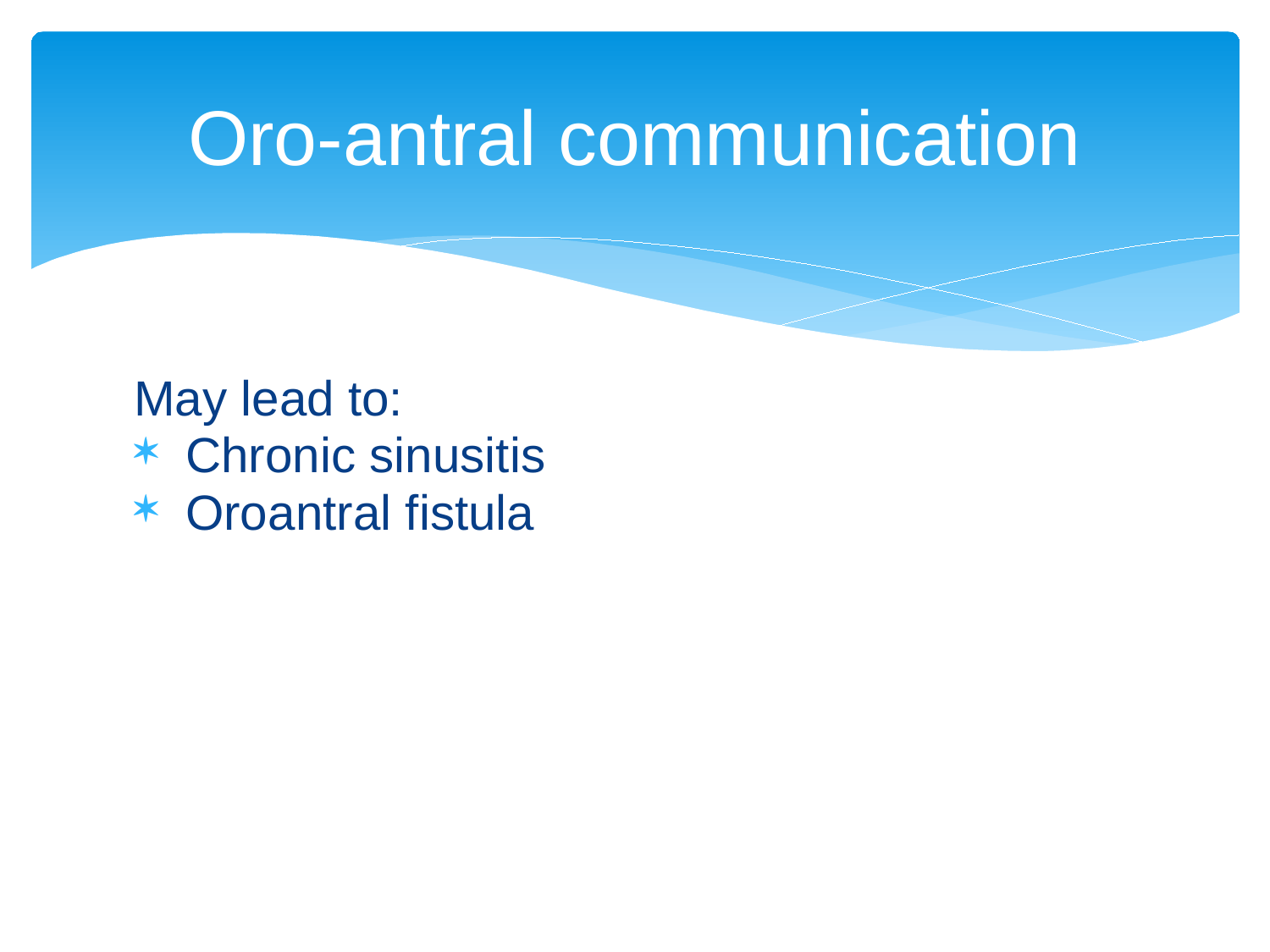

# Oro-antral communication
May lead to:
 Chronic sinusitis
 Oroantral fistula